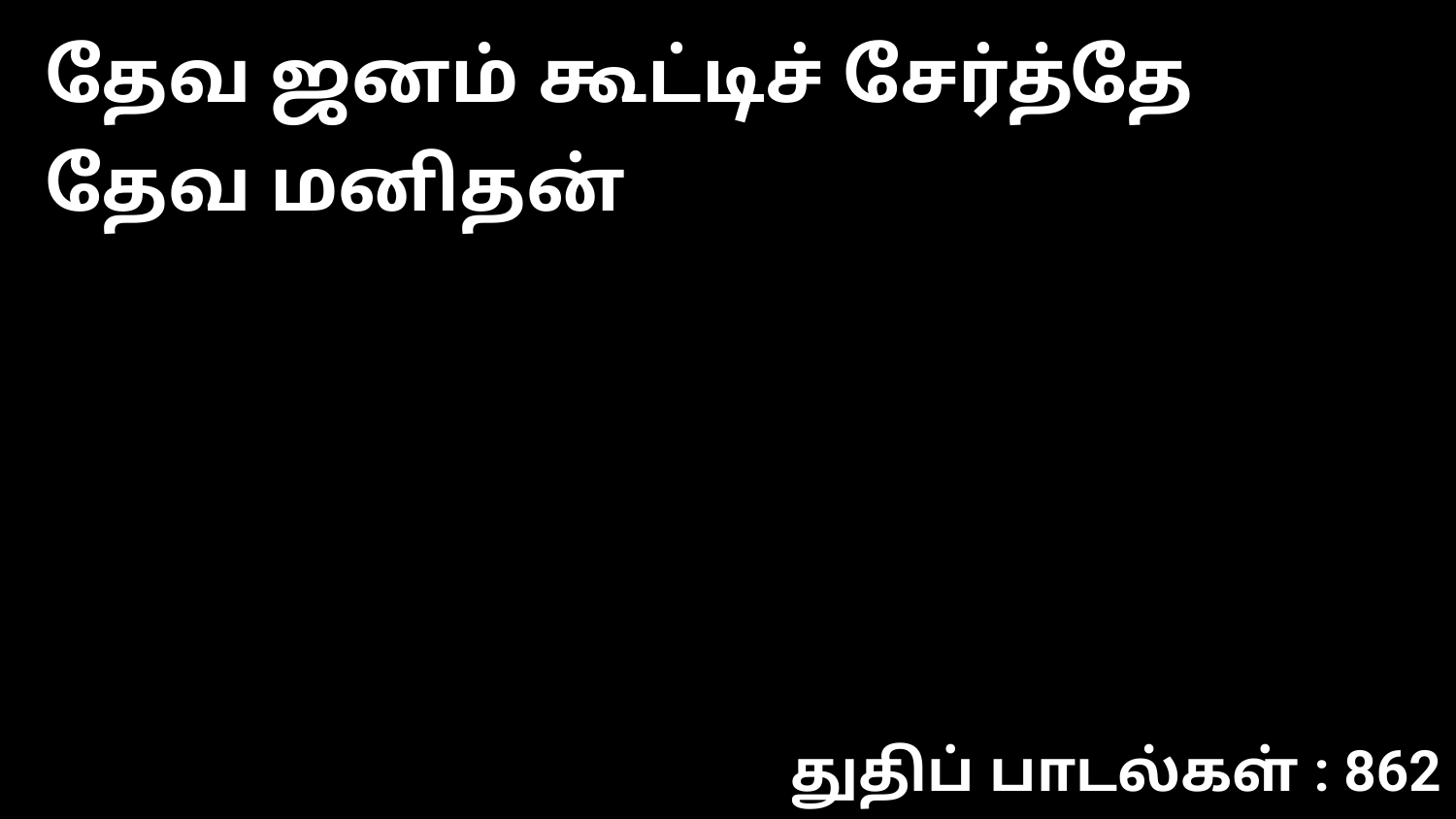

தேவ ஜனம் கூட்டிச் சேர்த்தே தேவ மனிதன்
துதிப் பாடல்கள் : 862